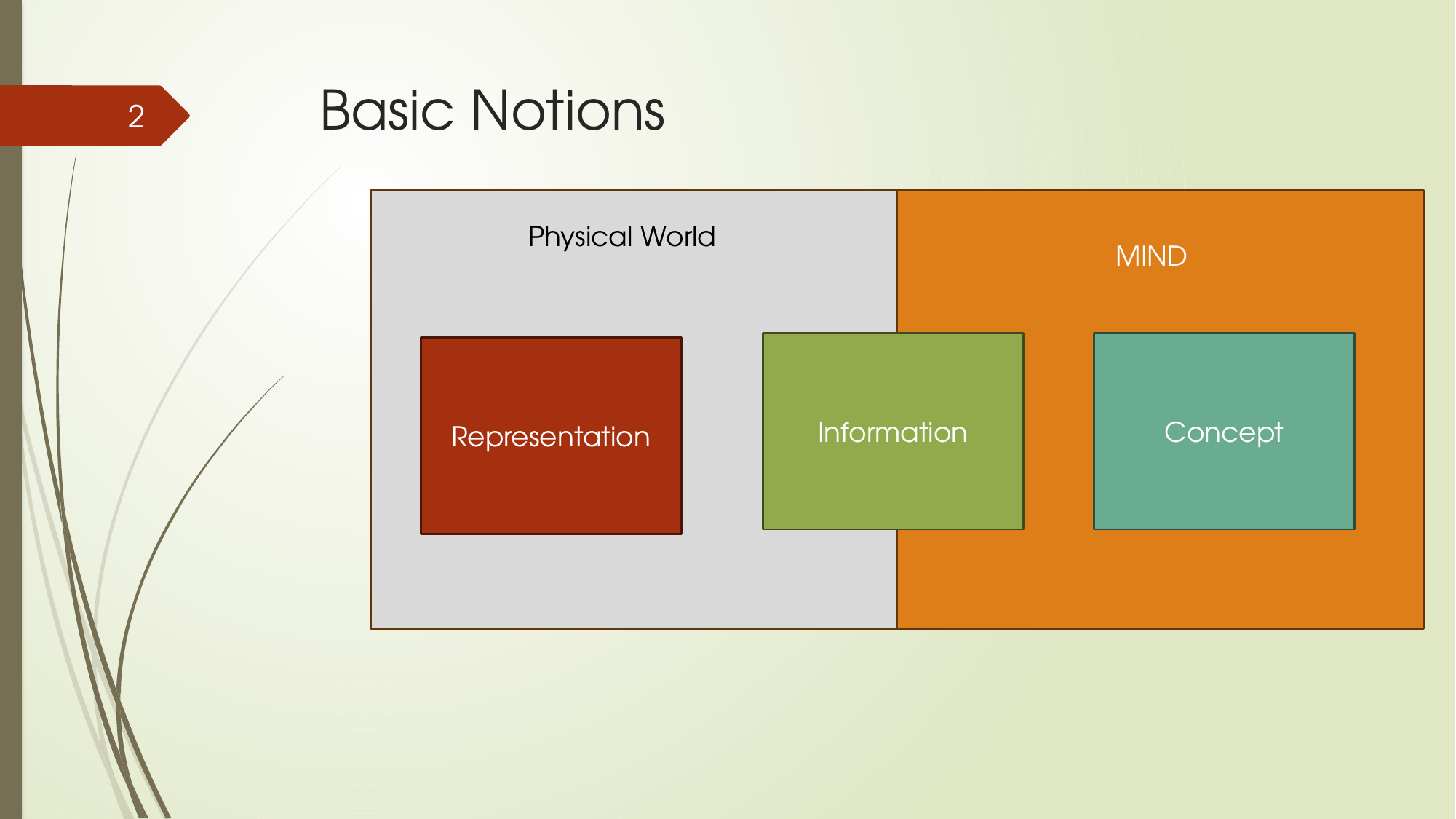

# Basic Notions
2

Physical World
MIND
Information
Concept
Representation